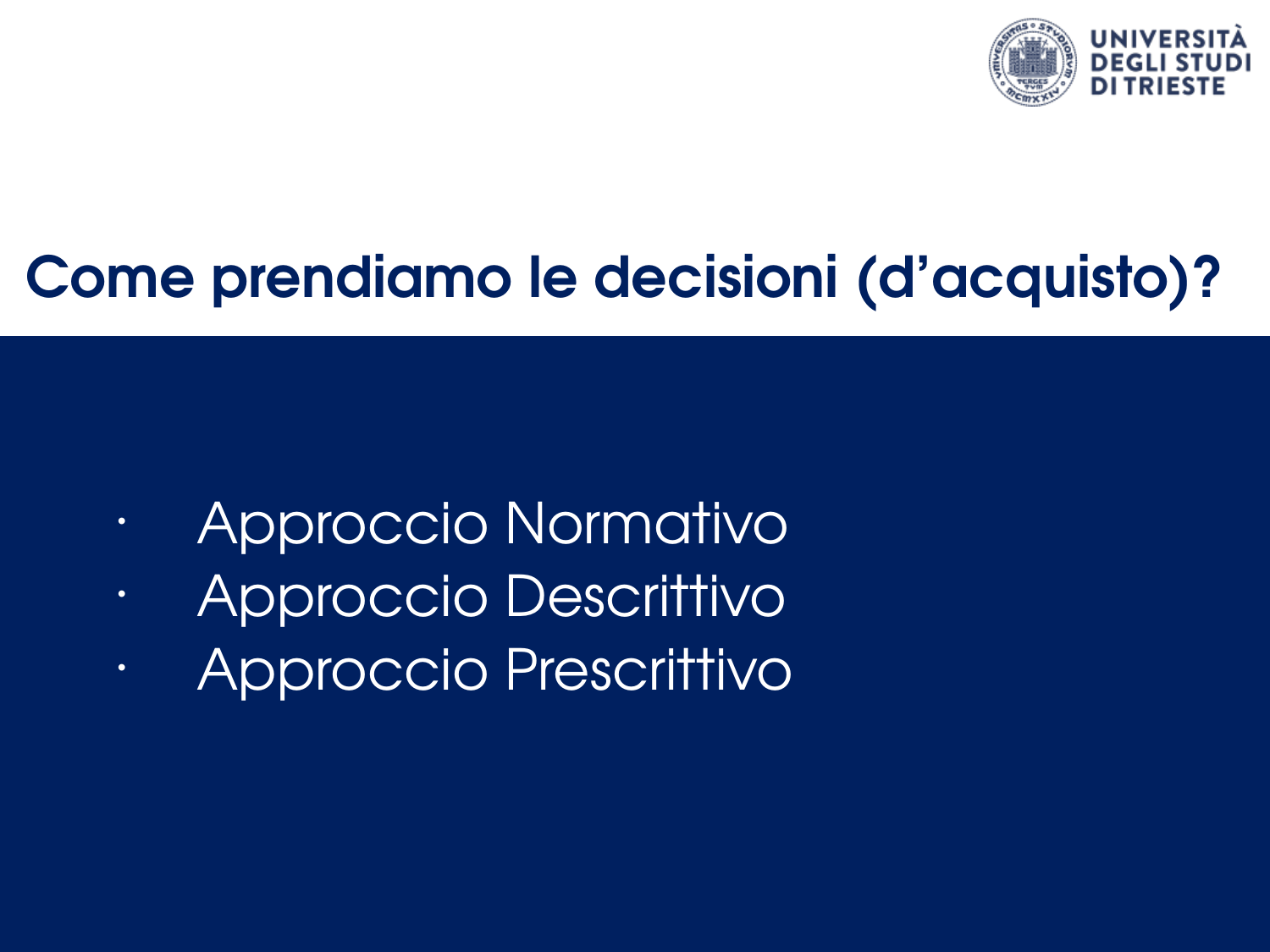

#

Approccio Normativo
Approccio Descrittivo
Approccio Prescrittivo

Come prendiamo le decisioni (d’acquisto)?